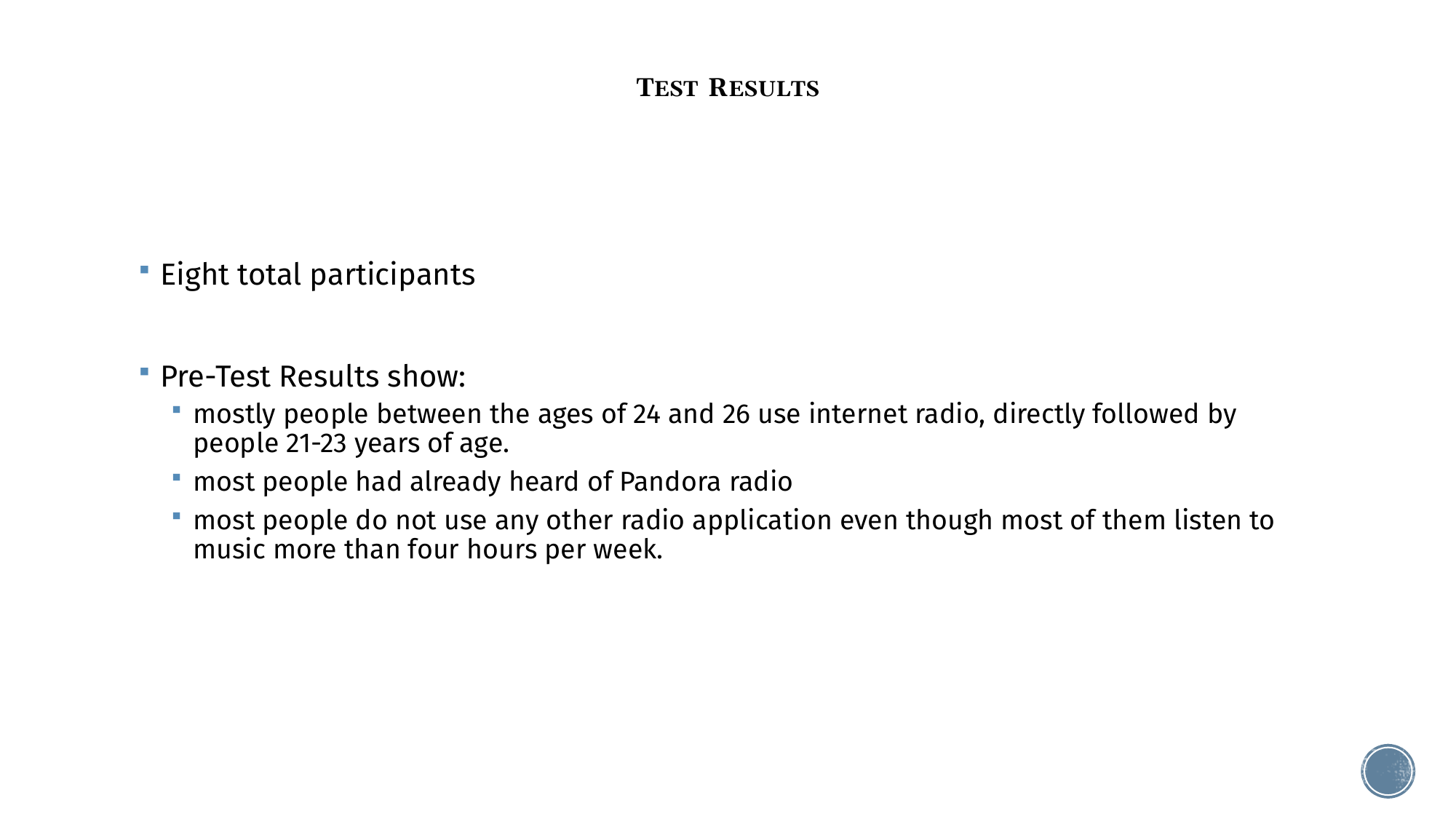

# TEST RESULTS
Eight total participants

Pre-Test Results show:
mostly people between the ages of 24 and 26 use internet radio, directly followed by people 21-23 years of age.
most people had already heard of Pandora radio
most people do not use any other radio application even though most of them listen to music more than four hours per week.